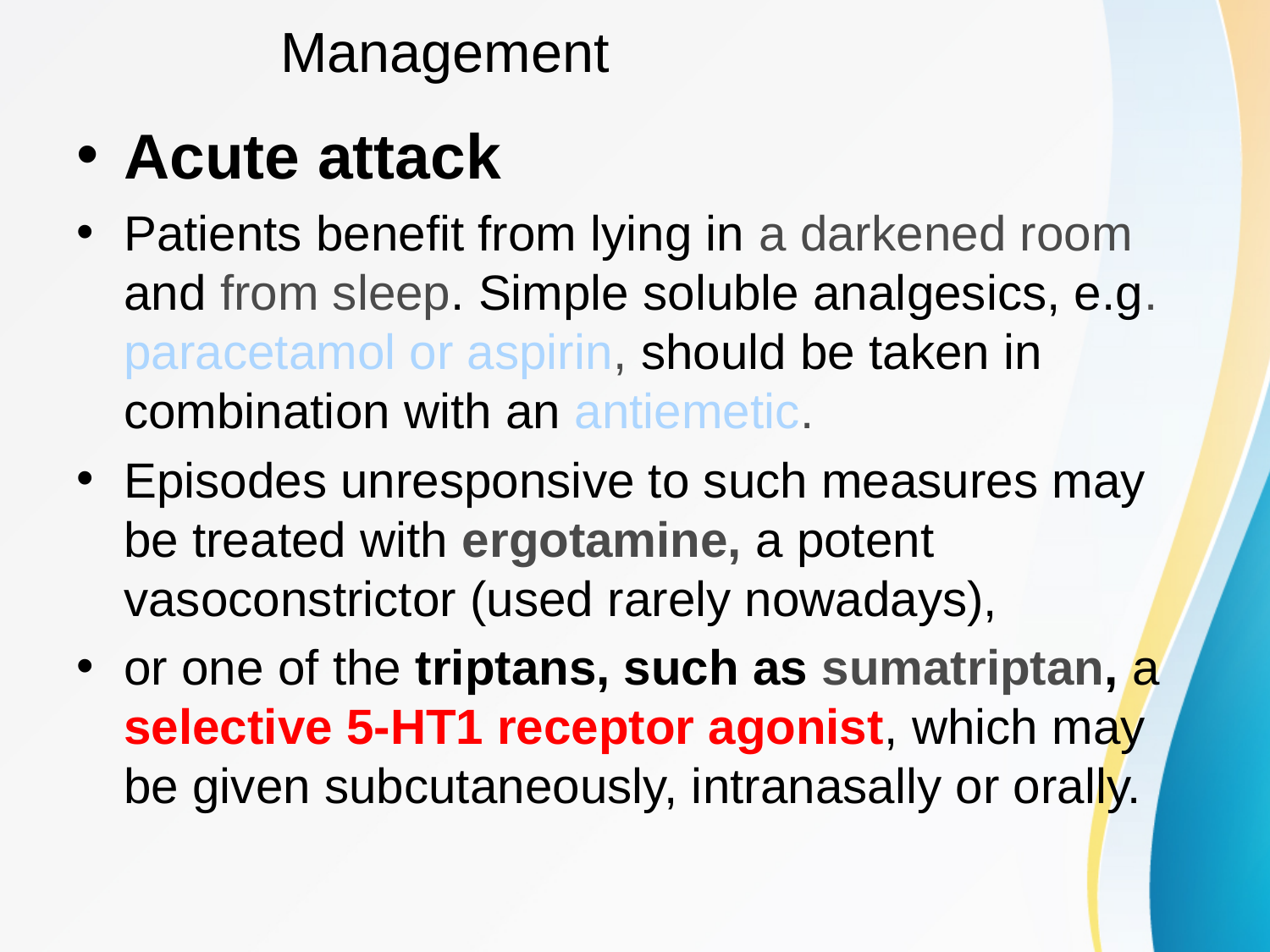

# Management
Acute attack
Patients benefit from lying in a darkened room and from sleep. Simple soluble analgesics, e.g. paracetamol or aspirin, should be taken in combination with an antiemetic.
Episodes unresponsive to such measures may be treated with ergotamine, a potent vasoconstrictor (used rarely nowadays),
or one of the triptans, such as sumatriptan, a selective 5-HT1 receptor agonist, which may be given subcutaneously, intranasally or orally.